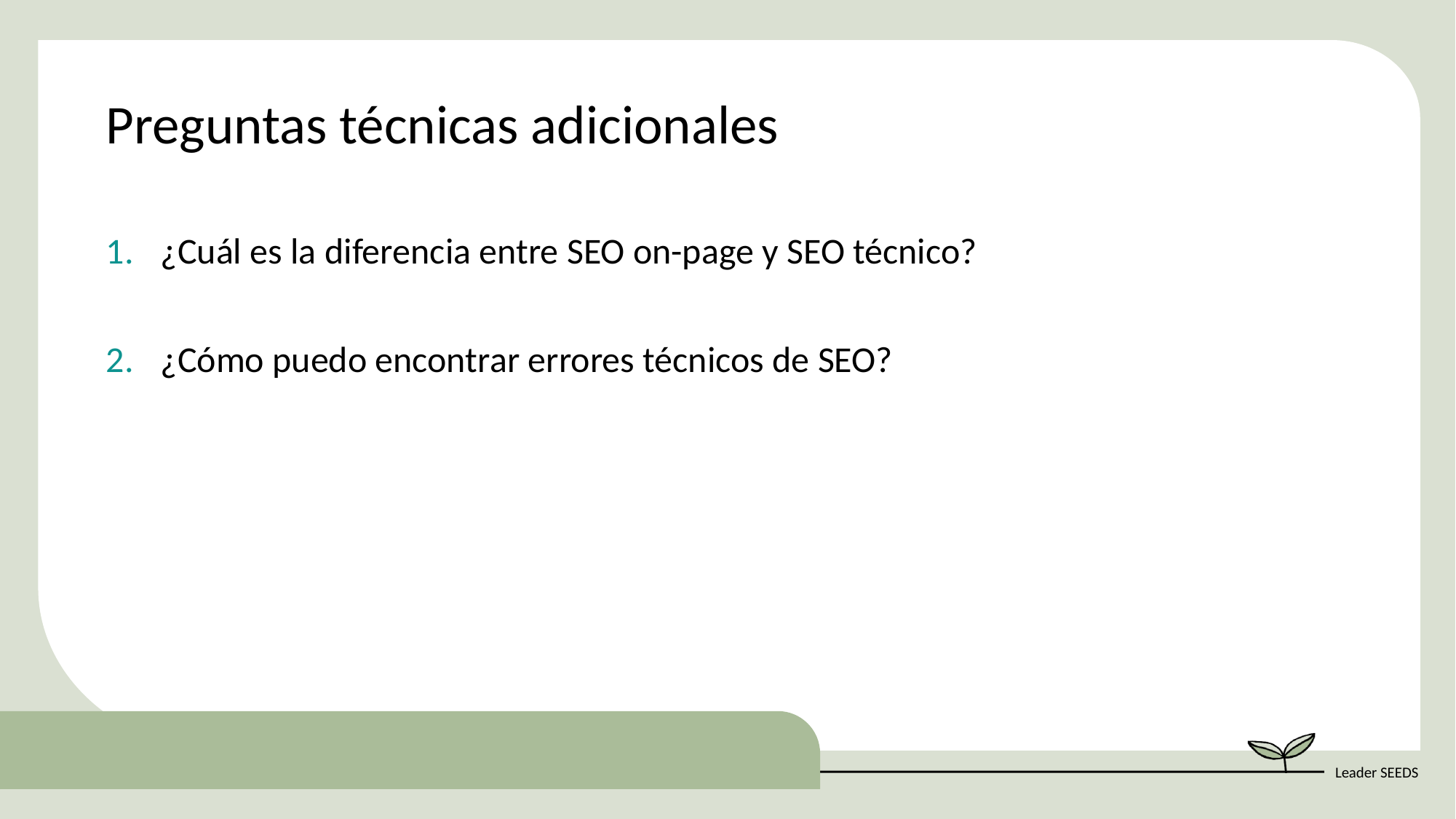

Preguntas técnicas adicionales

¿Cuál es la diferencia entre SEO on-page y SEO técnico?

¿Cómo puedo encontrar errores técnicos de SEO?